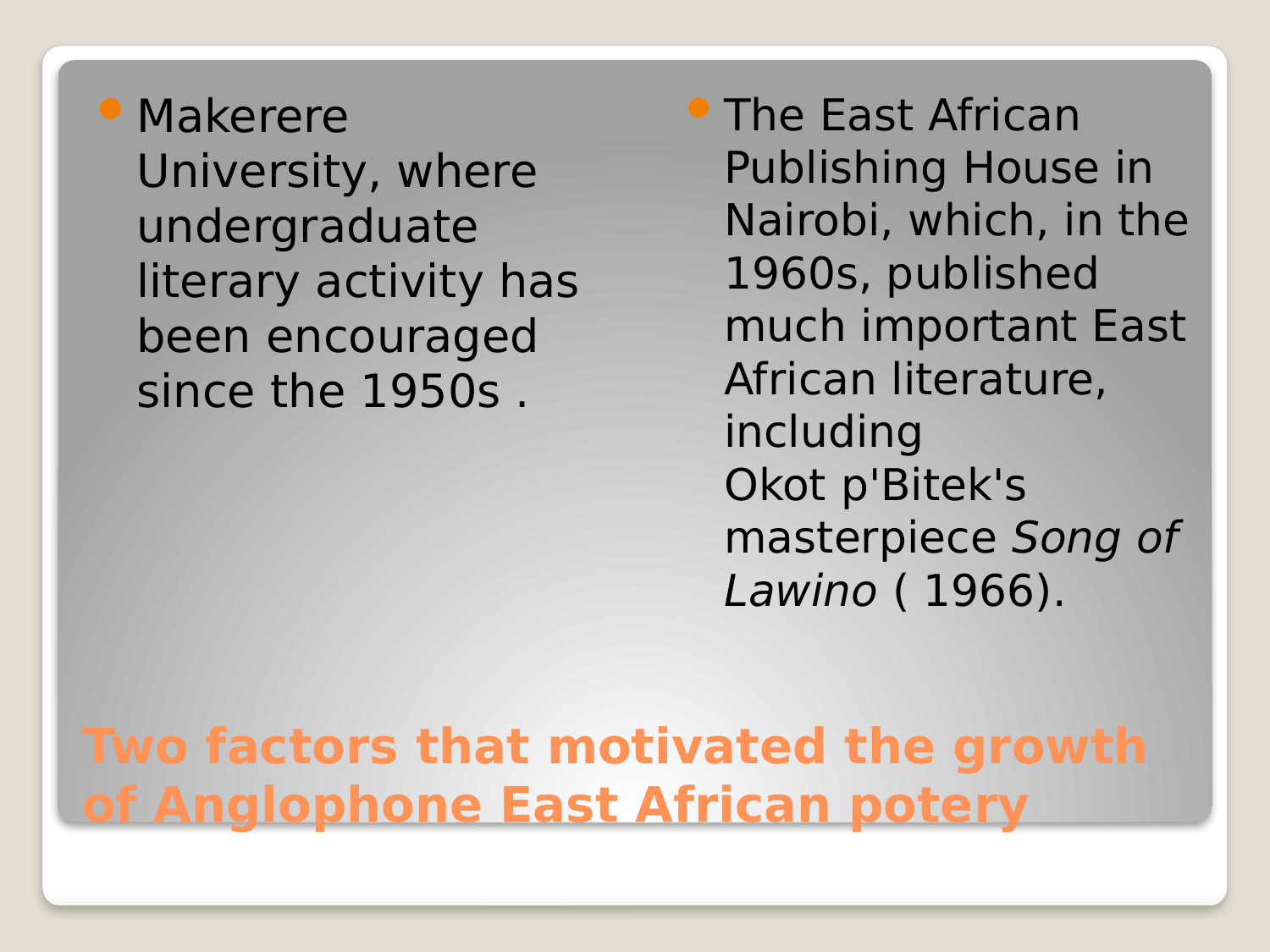

Makerere University, where undergraduate literary activity has been encouraged
since the 1950s .
The East African Publishing House in
Nairobi, which, in the 1960s, published much important East African literature, including
Okot p'Bitek's masterpiece Song of Lawino ( 1966).
# Two factors that motivated the growth of Anglophone East African potery